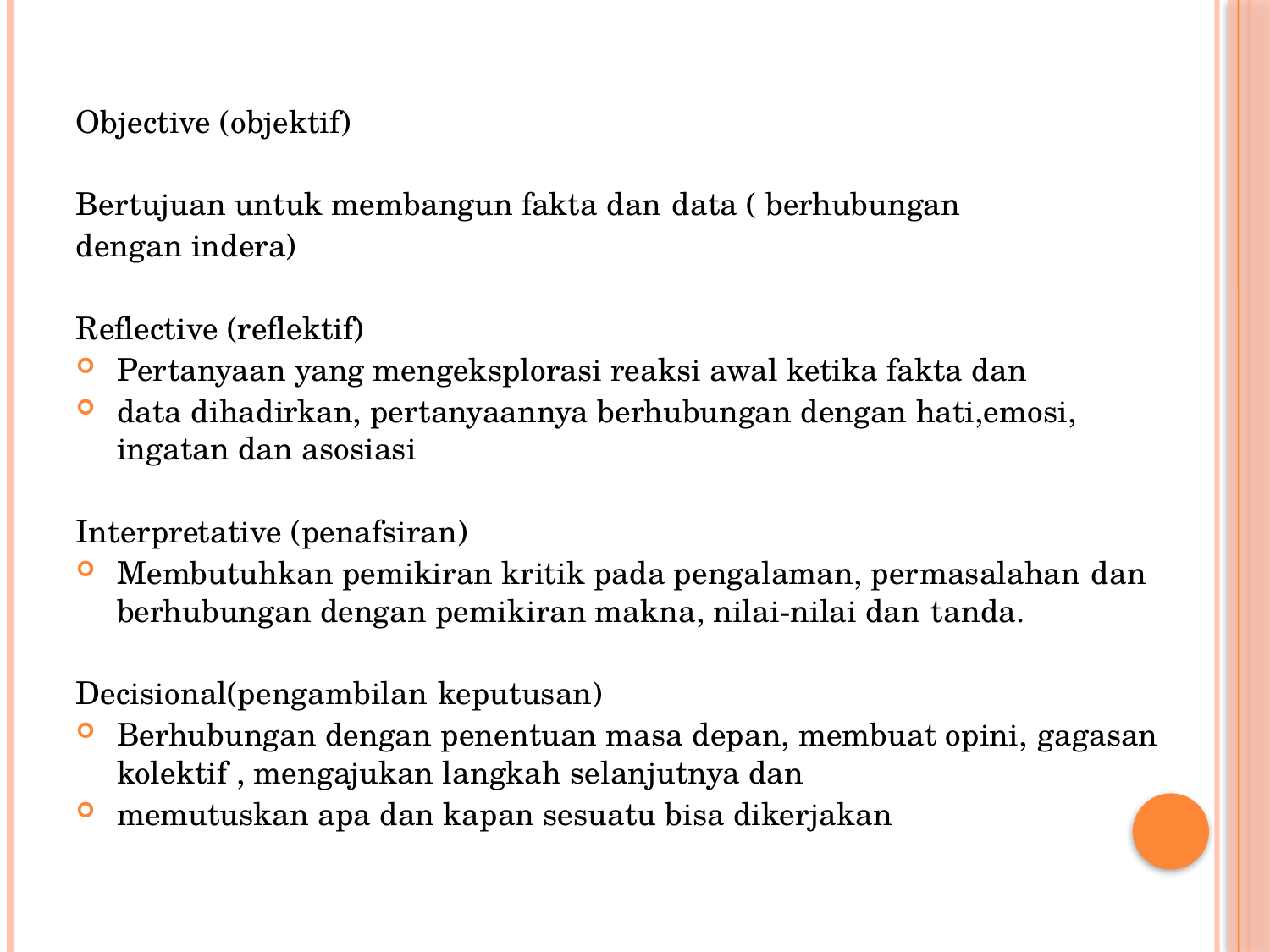

Objective (objektif)

Bertujuan untuk membangun fakta dan data ( berhubungan
dengan indera)

Reflective (reflektif)
Pertanyaan yang mengeksplorasi reaksi awal ketika fakta dan
data dihadirkan, pertanyaannya berhubungan dengan hati,emosi, ingatan dan asosiasi

Interpretative (penafsiran)
Membutuhkan pemikiran kritik pada pengalaman, permasalahan dan berhubungan dengan pemikiran makna, nilai-nilai dan tanda.

Decisional(pengambilan keputusan)
Berhubungan dengan penentuan masa depan, membuat opini, gagasan kolektif , mengajukan langkah selanjutnya dan
memutuskan apa dan kapan sesuatu bisa dikerjakan